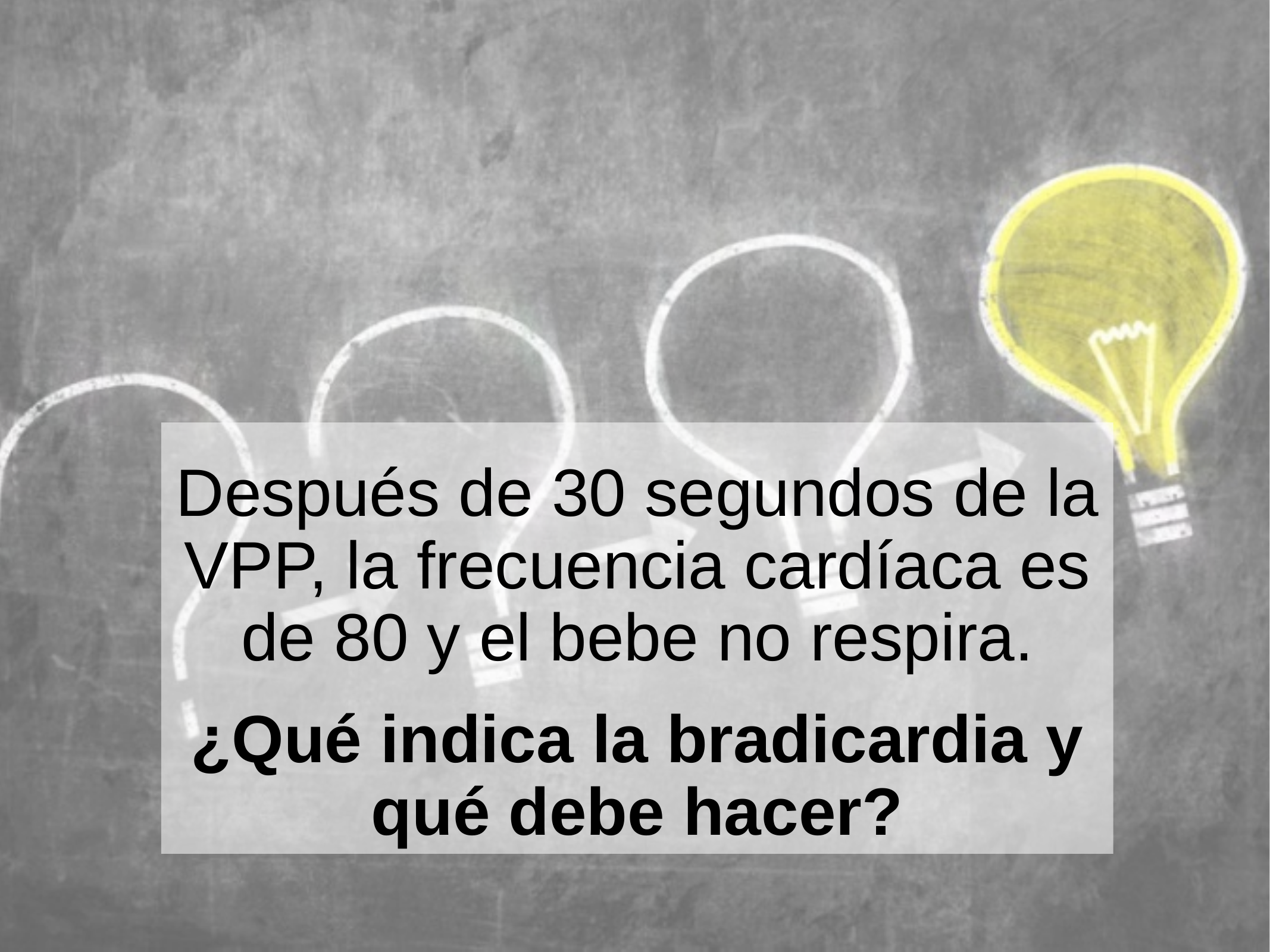

# Después de 30 segundos de la VPP, la frecuencia cardíaca es de 80 y el bebe no respira.

¿Qué indica la bradicardia y qué debe hacer?